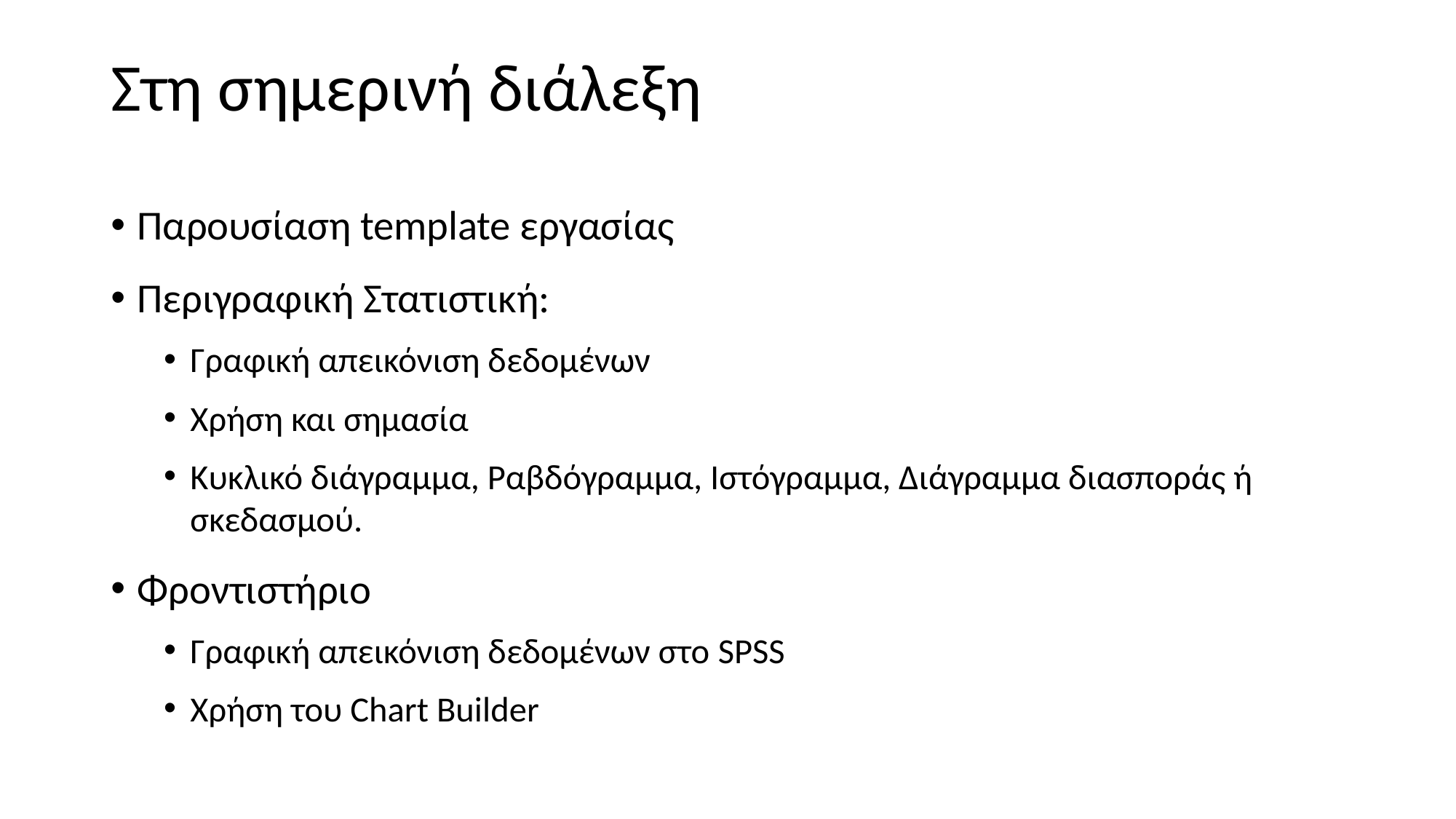

# Στη σημερινή διάλεξη
Παρουσίαση template εργασίας
Περιγραφική Στατιστική:
Γραφική απεικόνιση δεδομένων
Χρήση και σημασία
Κυκλικό διάγραμμα, Ραβδόγραμμα, Ιστόγραμμα, Διάγραμμα διασποράς ή σκεδασμού.
Φροντιστήριο
Γραφική απεικόνιση δεδομένων στο SPSS
Χρήση του Chart Builder